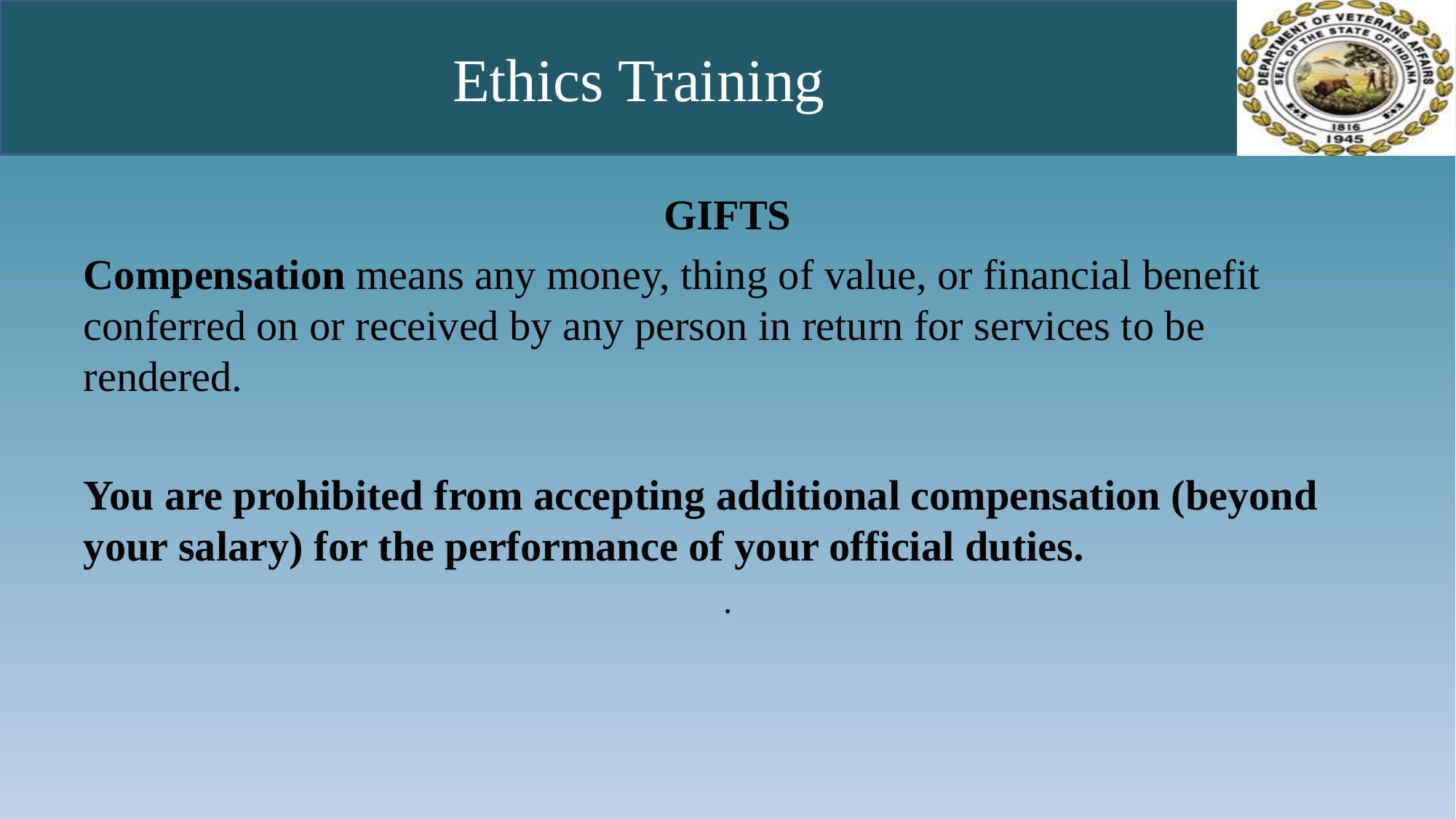

# Ethics Training
GIFTS
Compensation means any money, thing of value, or financial benefit conferred on or received by any person in return for services to be rendered.

You are prohibited from accepting additional compensation (beyond your salary) for the performance of your official duties.
.